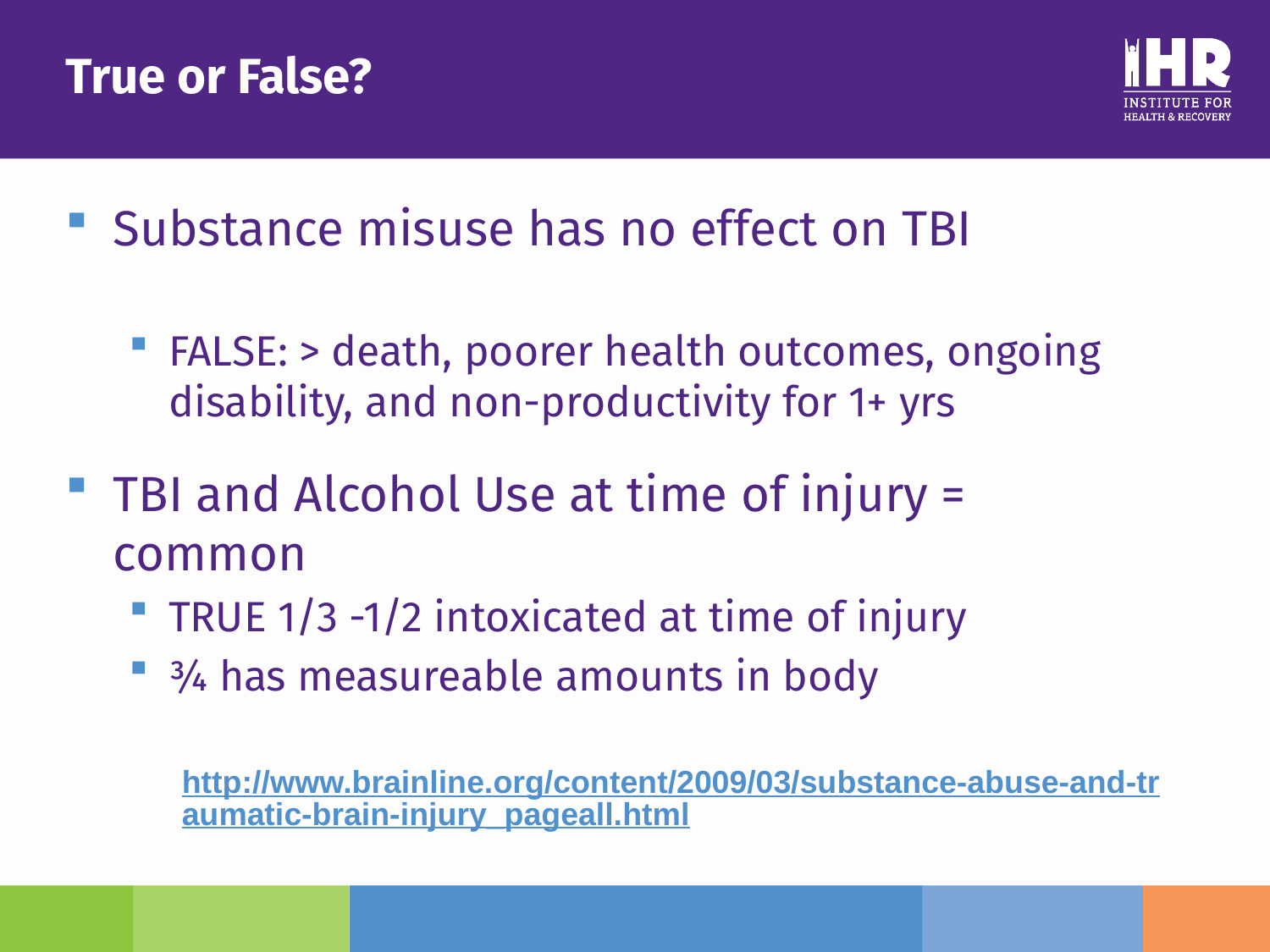

# True or False?
Substance misuse has no effect on TBI

FALSE: > death, poorer health outcomes, ongoing disability, and non-productivity for 1+ yrs
TBI and Alcohol Use at time of injury = common
TRUE 1/3 -1/2 intoxicated at time of injury
¾ has measureable amounts in body
http://www.brainline.org/content/2009/03/substance-abuse-and-traumatic-brain-injury_pageall.html